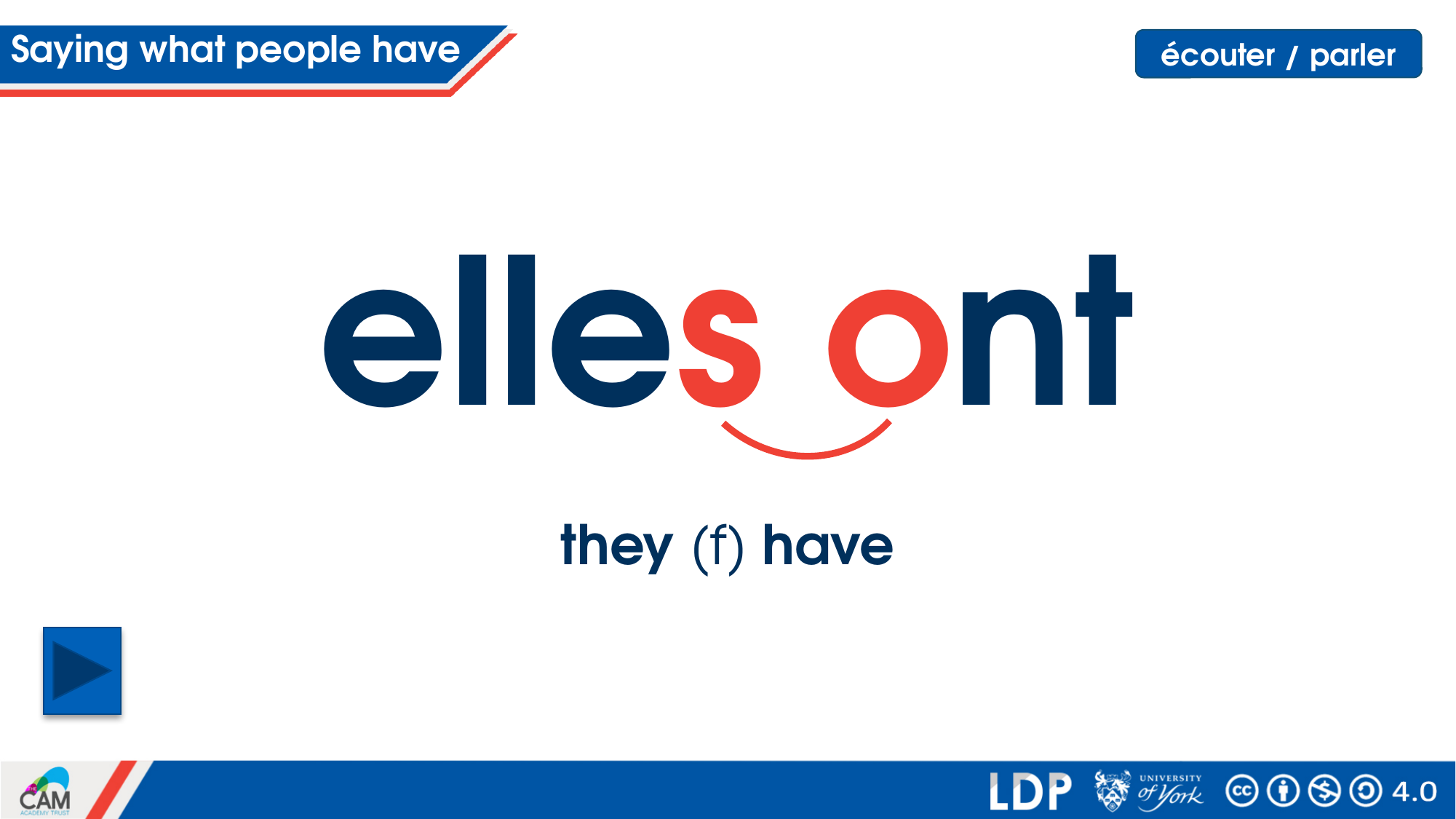

# Saying what people have
écouter / parler
elles ont

they (f) have